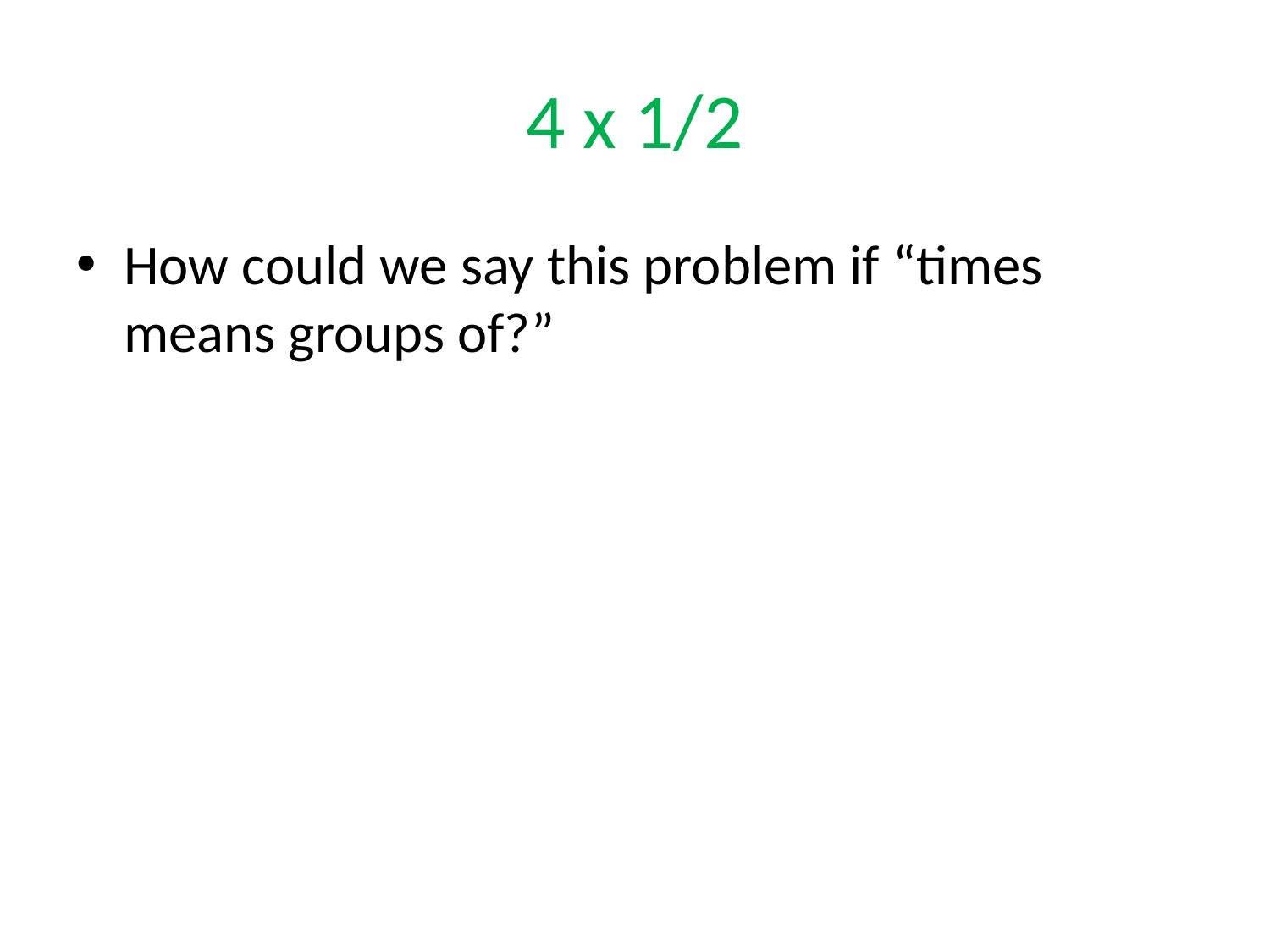

# 4 x 1/2
How could we say this problem if “times means groups of?”